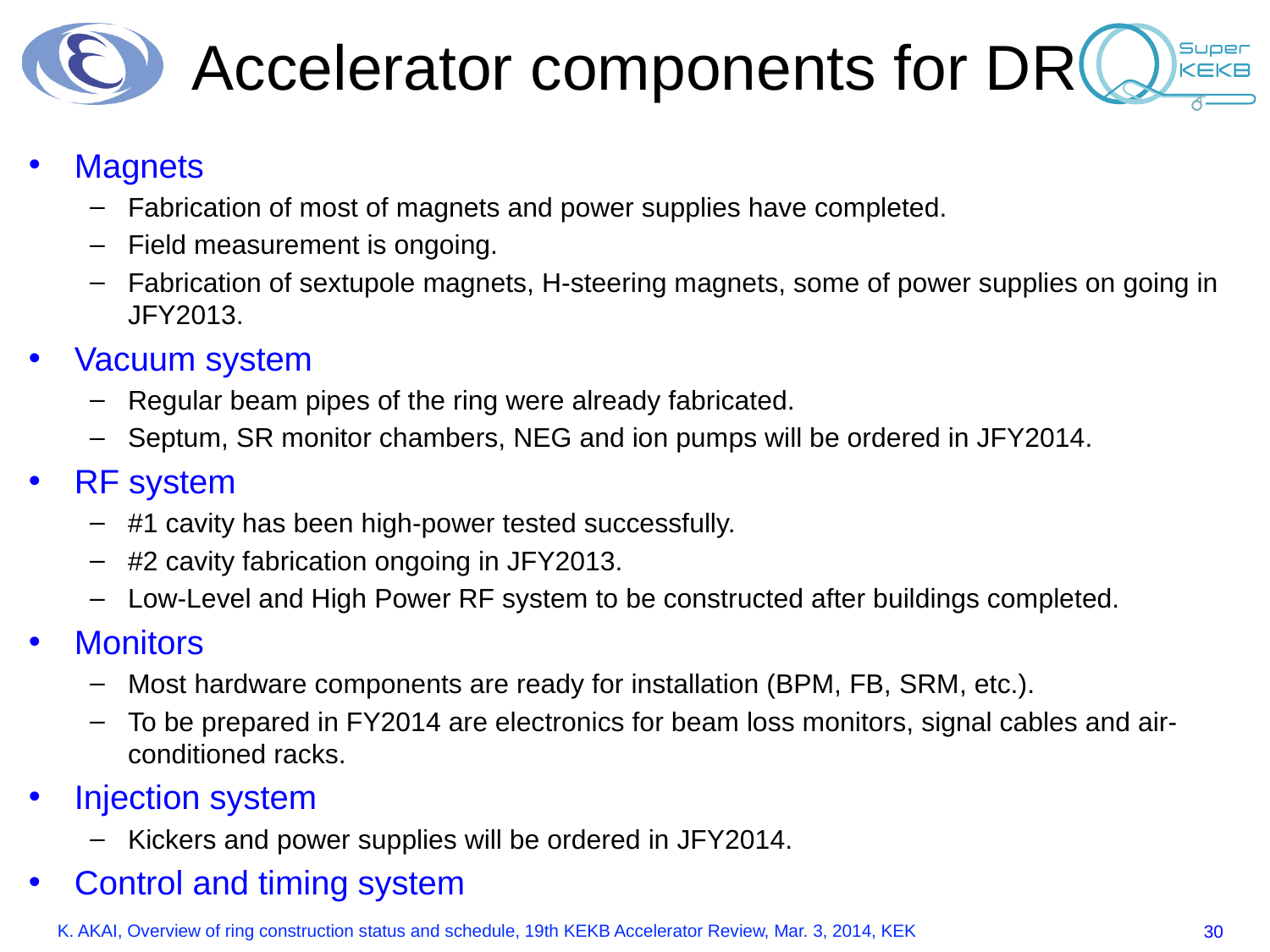

# Accelerator components for DR
Magnets
Fabrication of most of magnets and power supplies have completed.
Field measurement is ongoing.
Fabrication of sextupole magnets, H-steering magnets, some of power supplies on going in JFY2013.
Vacuum system
Regular beam pipes of the ring were already fabricated.
Septum, SR monitor chambers, NEG and ion pumps will be ordered in JFY2014.
RF system
#1 cavity has been high-power tested successfully.
#2 cavity fabrication ongoing in JFY2013.
Low-Level and High Power RF system to be constructed after buildings completed.
Monitors
Most hardware components are ready for installation (BPM, FB, SRM, etc.).
To be prepared in FY2014 are electronics for beam loss monitors, signal cables and air-conditioned racks.
Injection system
Kickers and power supplies will be ordered in JFY2014.
Control and timing system
K. AKAI, Overview of ring construction status and schedule, 19th KEKB Accelerator Review, Mar. 3, 2014, KEK
30